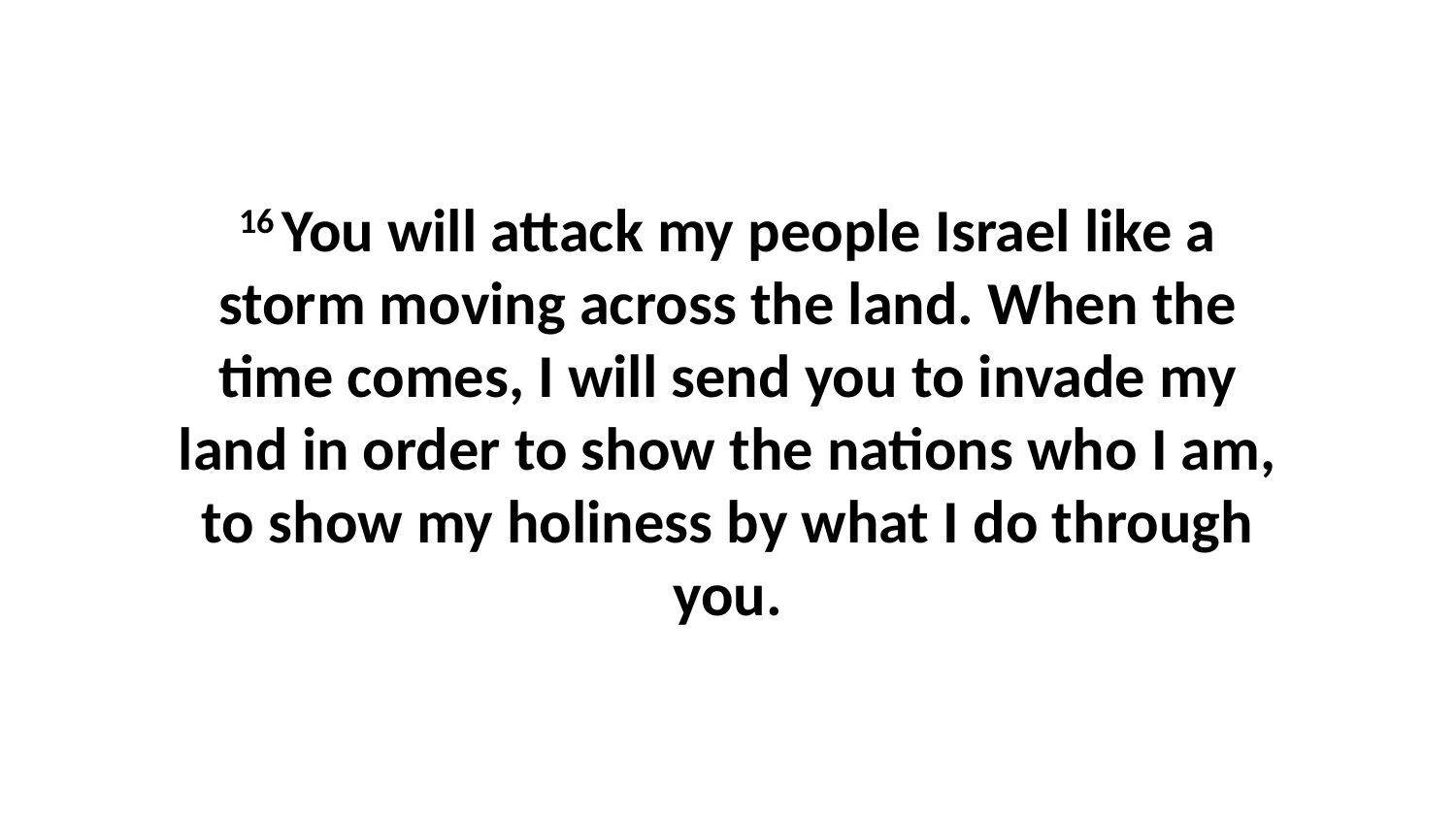

16 You will attack my people Israel like a storm moving across the land. When the time comes, I will send you to invade my land in order to show the nations who I am, to show my holiness by what I do through you.